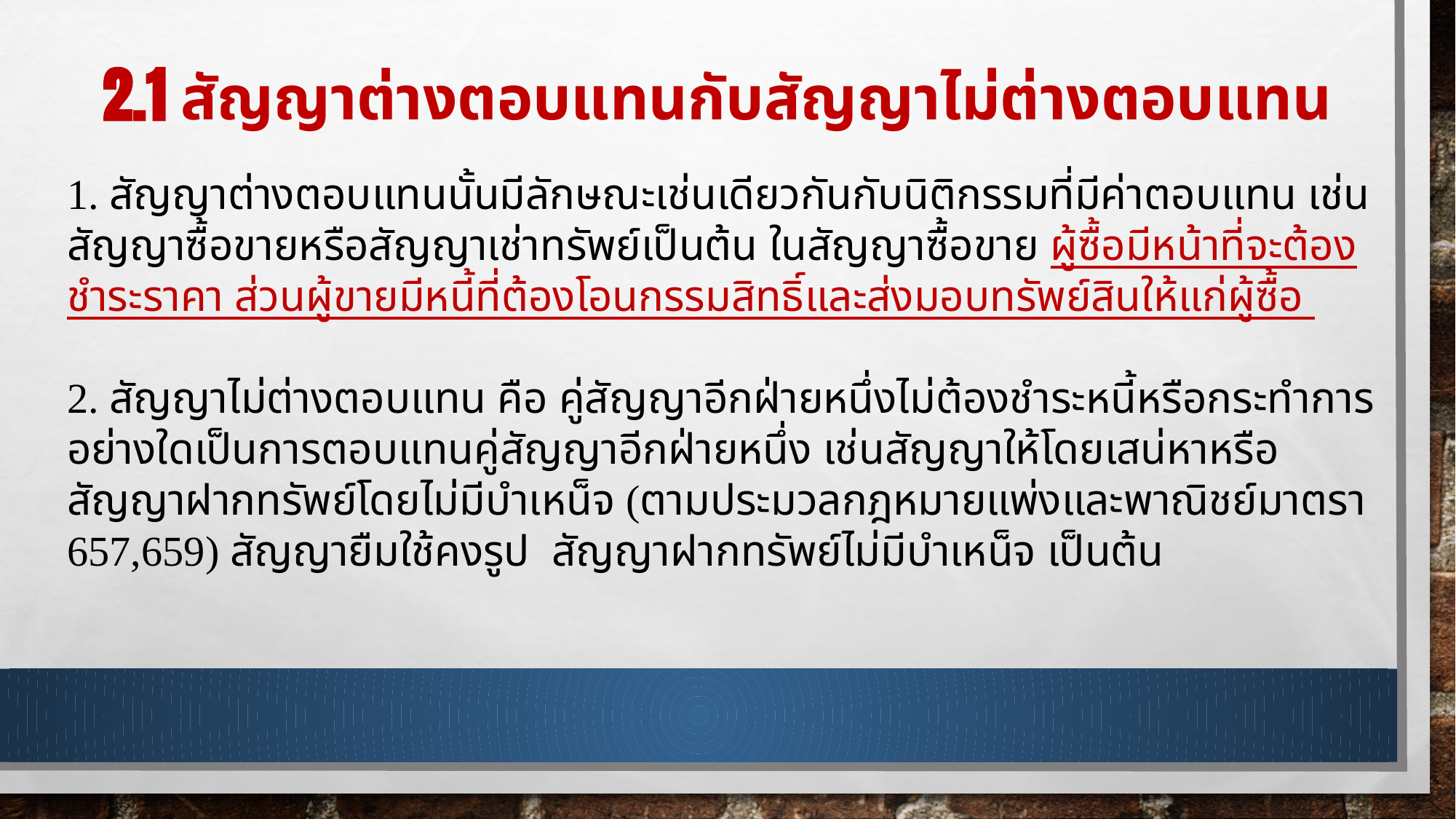

2.1 สัญญาต่างตอบแทนกับสัญญาไม่ต่างตอบแทน
1. สัญญาต่างตอบแทนนั้นมีลักษณะเช่นเดียวกันกับนิติกรรมที่มีค่าตอบแทน เช่น สัญญาซื้อขายหรือสัญญาเช่าทรัพย์เป็นต้น ในสัญญาซื้อขาย ผู้ซื้อมีหน้าที่จะต้องชำระราคา ส่วนผู้ขายมีหนี้ที่ต้องโอนกรรมสิทธิ์และส่งมอบทรัพย์สินให้แก่ผู้ซื้อ
2. สัญญาไม่ต่างตอบแทน คือ คู่สัญญาอีกฝ่ายหนึ่งไม่ต้องชำระหนี้หรือกระทำการอย่างใดเป็นการตอบแทนคู่สัญญาอีกฝ่ายหนึ่ง เช่นสัญญาให้โดยเสน่หาหรือสัญญาฝากทรัพย์โดยไม่มีบำเหน็จ (ตามประมวลกฎหมายแพ่งและพาณิชย์มาตรา 657,659) สัญญายืมใช้คงรูป  สัญญาฝากทรัพย์ไม่มีบำเหน็จ เป็นต้น